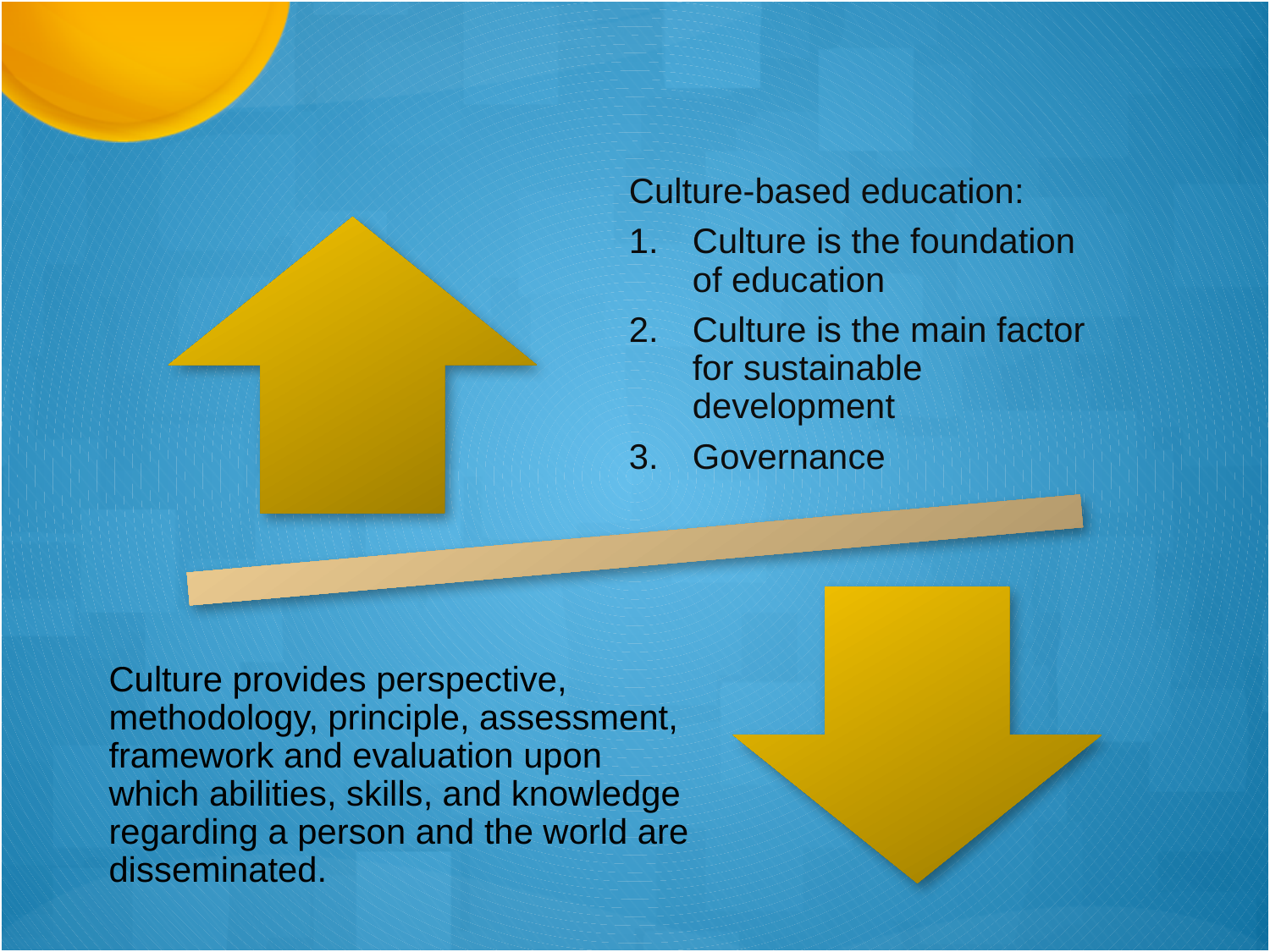

Culture-based education:
Culture is the foundation of education
Culture is the main factor for sustainable development
Governance

Culture provides perspective, methodology, principle, assessment, framework and evaluation upon which abilities, skills, and knowledge regarding a person and the world are disseminated.